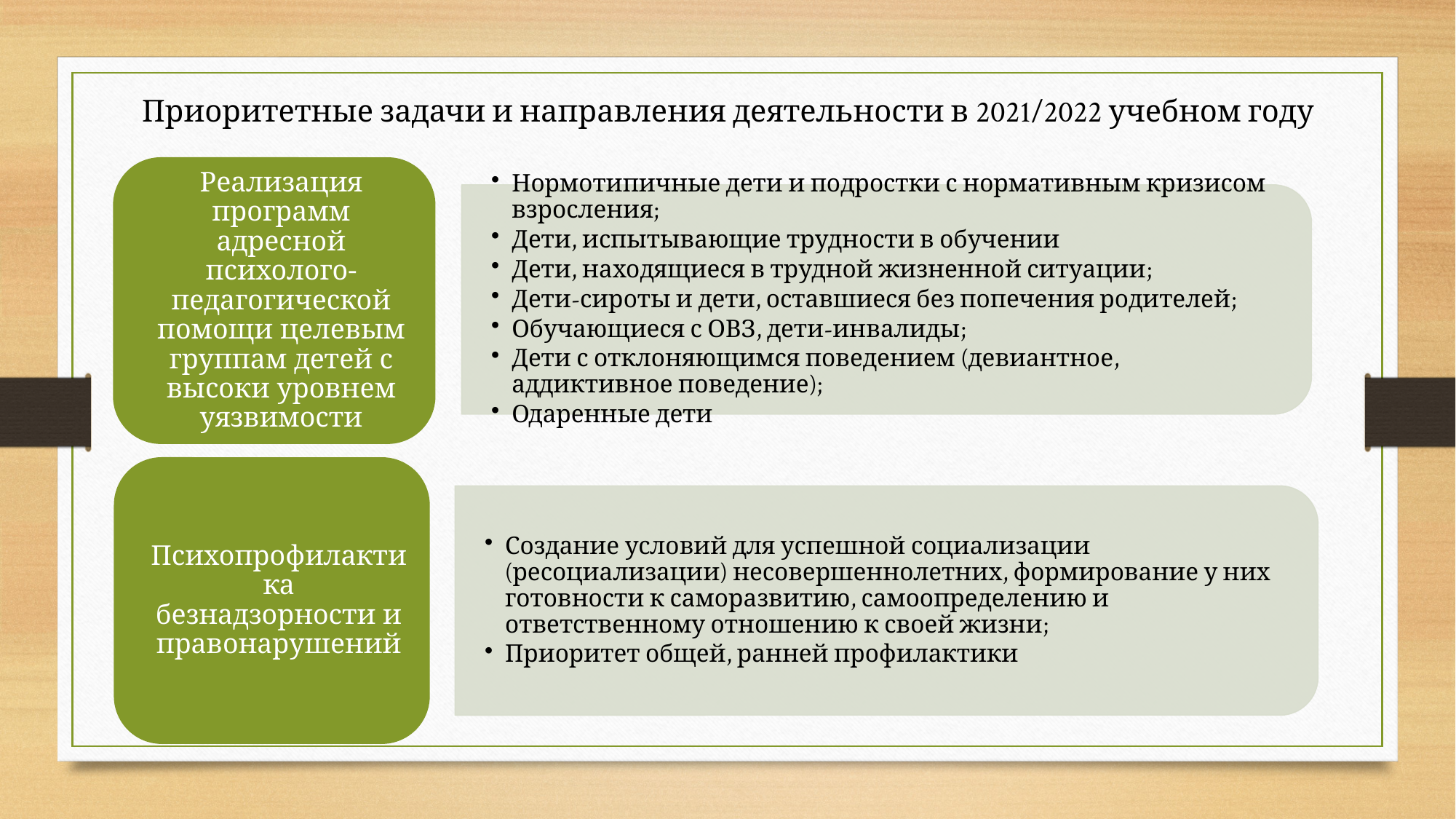

Приоритетные задачи и направления деятельности в 2021/2022 учебном году
Нормотипичные дети и подростки с нормативным кризисом взросления;
Дети, испытывающие трудности в обучении
Дети, находящиеся в трудной жизненной ситуации;
Дети-сироты и дети, оставшиеся без попечения родителей;
Обучающиеся с ОВЗ, дети-инвалиды;
Дети с отклоняющимся поведением (девиантное, аддиктивное поведение);
Одаренные дети
Реализация программ адресной психолого-педагогической помощи целевым группам детей с высоки уровнем уязвимости
Создание условий для успешной социализации (ресоциализации) несовершеннолетних, формирование у них готовности к саморазвитию, самоопределению и ответственному отношению к своей жизни;
Приоритет общей, ранней профилактики
Психопрофилактика безнадзорности и правонарушений